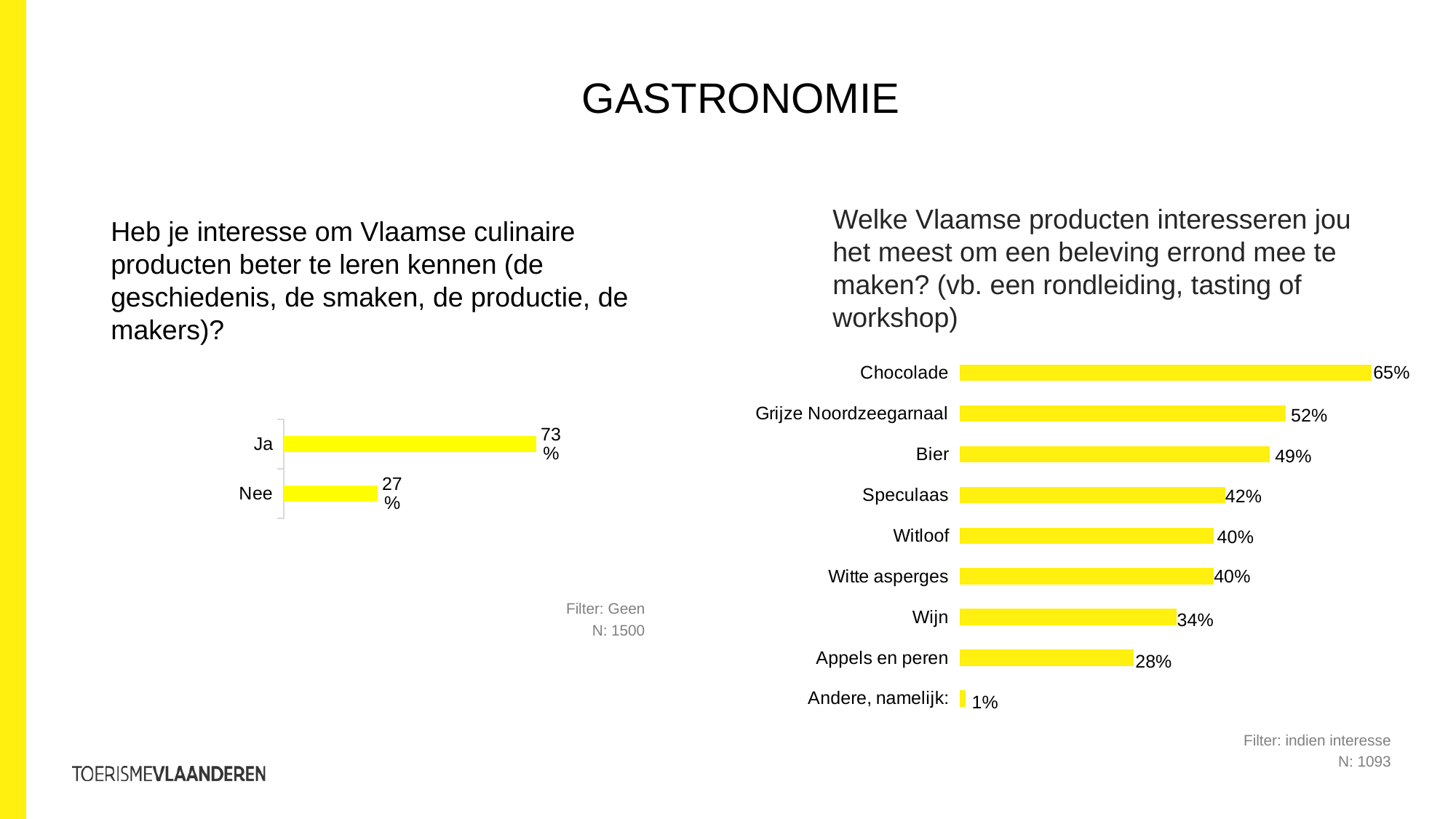

Gastronomie
Welke Vlaamse producten interesseren jou het meest om een beleving errond mee te maken? (vb. een rondleiding, tasting of workshop)
Heb je interesse om Vlaamse culinaire producten beter te leren kennen (de geschiedenis, de smaken, de productie, de makers)?

### Chart

| Category | 2022 |
|---|---|
| Chocolade | 0.653 |
| Grijze Noordzeegarnaal | 0.516 |
| Bier | 0.491 |
| Speculaas | 0.421 |
| Witloof | 0.403 |
| Witte asperges | 0.402 |
| Wijn | 0.344 |
| Appels en peren | 0.276 |
| Andere, namelijk: | 0.009000000000000001 |

### Chart

| Category | Kolom1 |
|---|---|
| Ja | 0.729 |
| Nee | 0.271 |
Filter: Geen
N: 1500
Filter: indien interesse
N: 1093